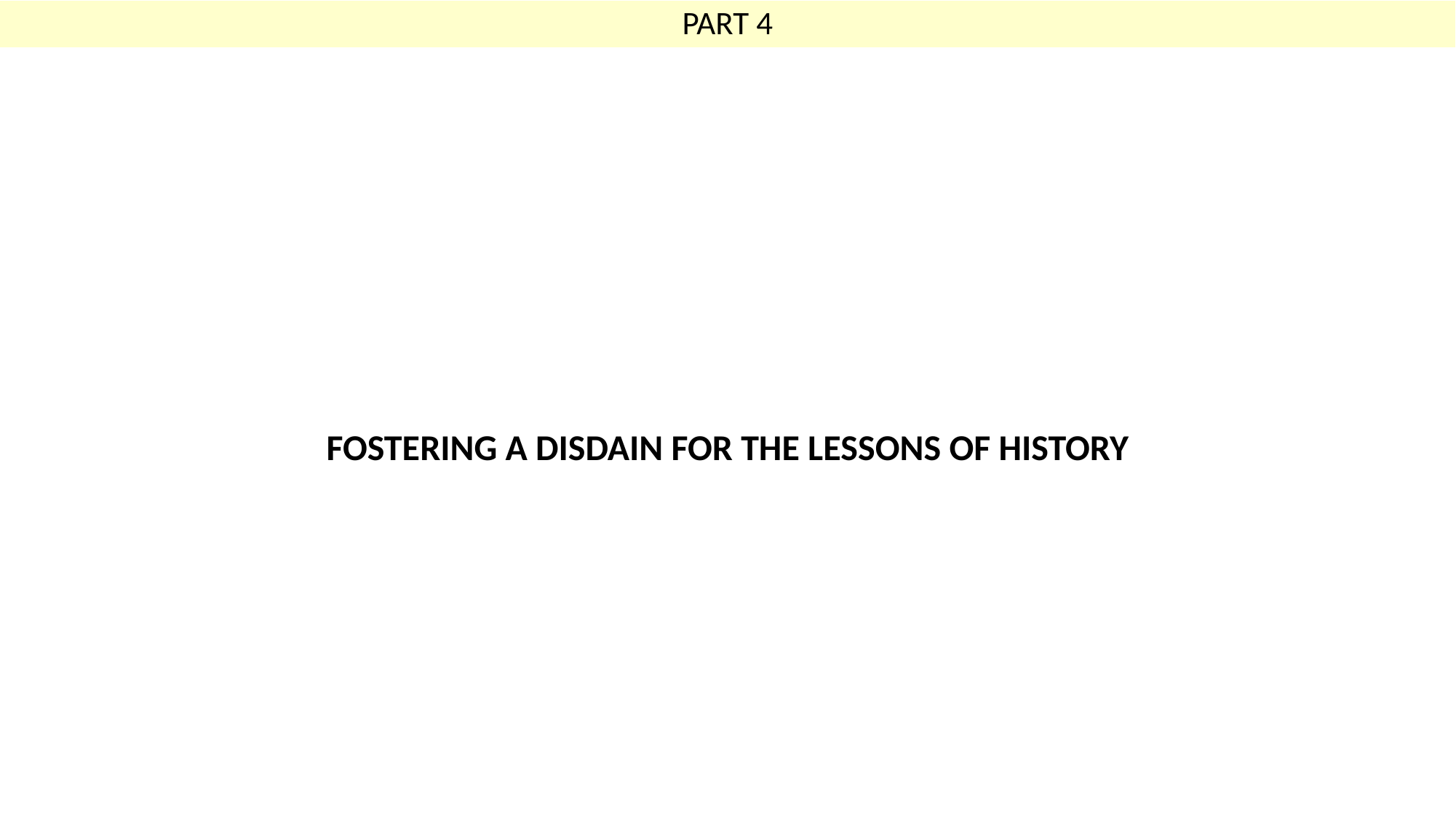

# PART 4

FOSTERING A DISDAIN FOR THE LESSONS OF HISTORY